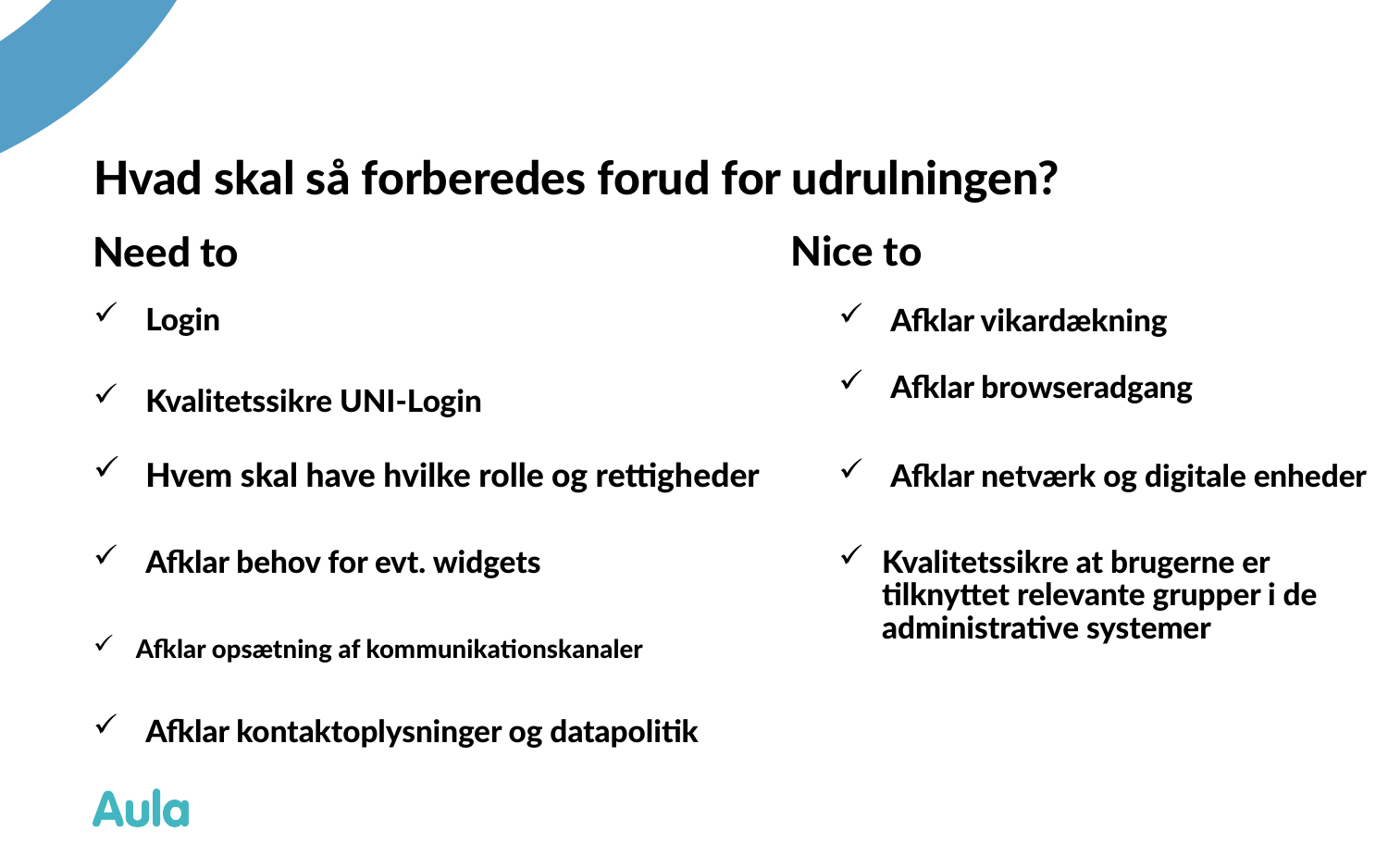

# Hvad skal så forberedes forud for udrulningen?
Nice to

Need to

Login

Afklar vikardækning

Afklar browseradgang

Kvalitetssikre UNI-Login

Hvem skal have hvilke rolle og rettigheder

Afklar netværk og digitale enheder

Afklar behov for evt. widgets

Kvalitetssikre at brugerne er tilknyttet relevante grupper i de administrative systemer

Afklar opsætning af kommunikationskanaler

Afklar kontaktoplysninger og datapolitik